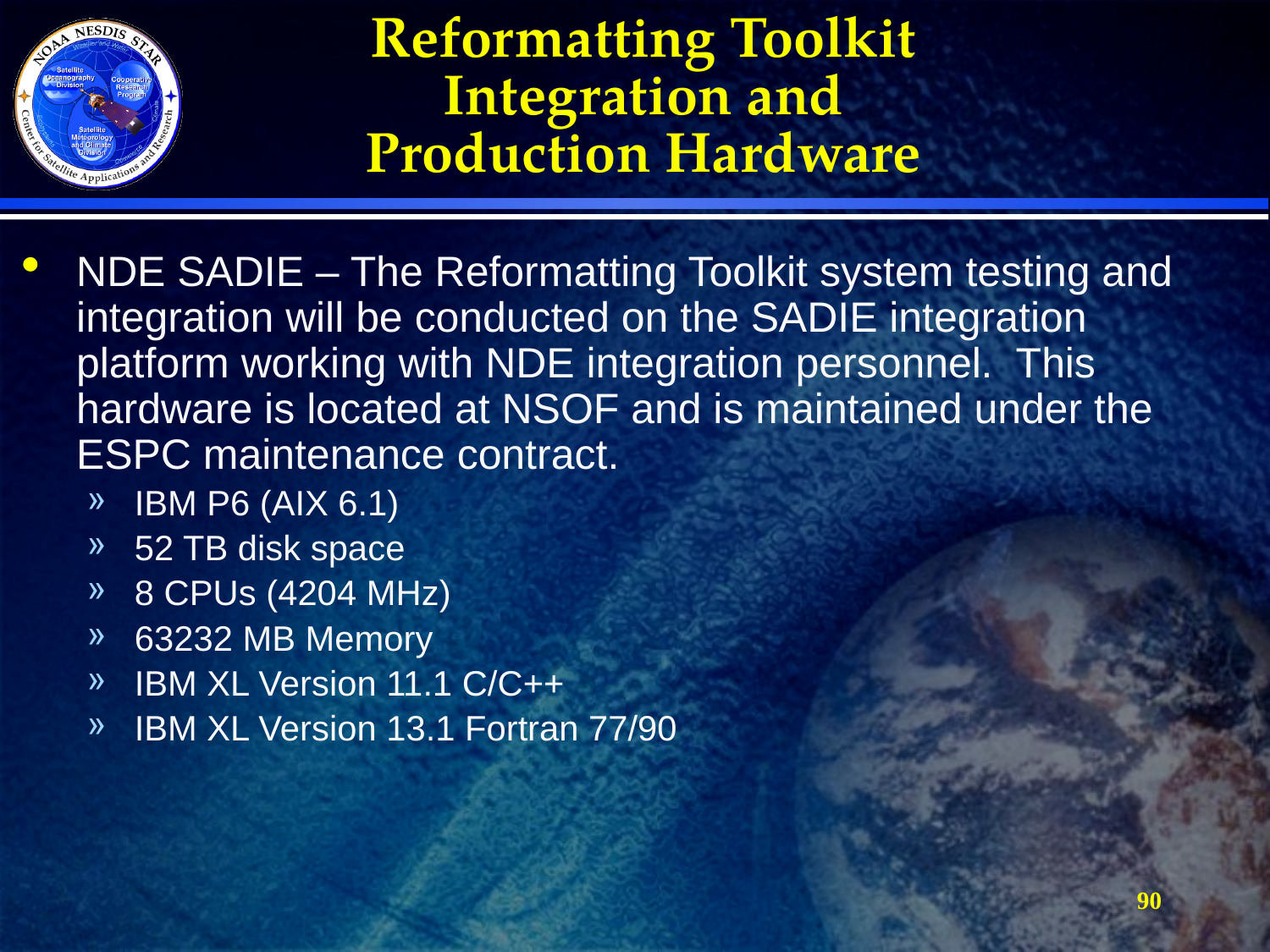

# Reformatting Toolkit Integration and Production Hardware
NDE SADIE – The Reformatting Toolkit system testing and integration will be conducted on the SADIE integration platform working with NDE integration personnel.  This hardware is located at NSOF and is maintained under the ESPC maintenance contract.
IBM P6 (AIX 6.1)
52 TB disk space
8 CPUs (4204 MHz)
63232 MB Memory
IBM XL Version 11.1 C/C++
IBM XL Version 13.1 Fortran 77/90
90